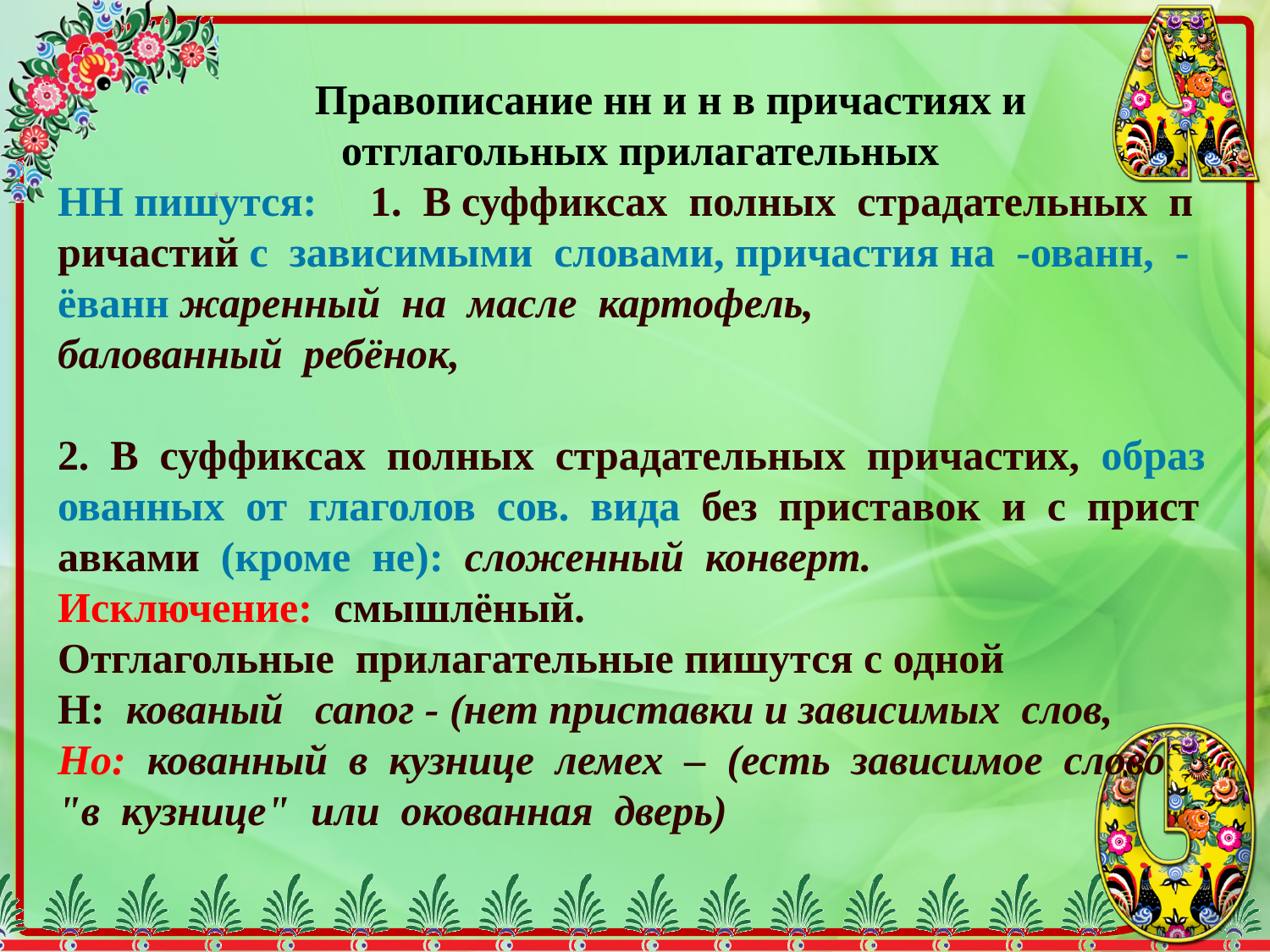

Правописание нн и н в причастиях и
 отглагольных прилагательных
НН пишутся:     1.  В суффиксах  полных  страдательных  причастий с  зависимыми  словами, причастия на  -ованн,  -ёванн жаренный  на  масле  картофель,
балованный  ребёнок,

2.  В  суффиксах  полных  страдательных  причастих,  образованных  от  глаголов  сов.  вида  без  приставок  и  с  приставками  (кроме  не):  сложенный  конверт.    
Исключение:  смышлёный.
Отглагольные  прилагательные пишутся с одной Н:  кованый   сапог - (нет приставки и зависимых  слов,
Но:  кованный  в  кузнице  лемех  –  (есть  зависимое  слово
"в  кузнице"  или  окованная  дверь)